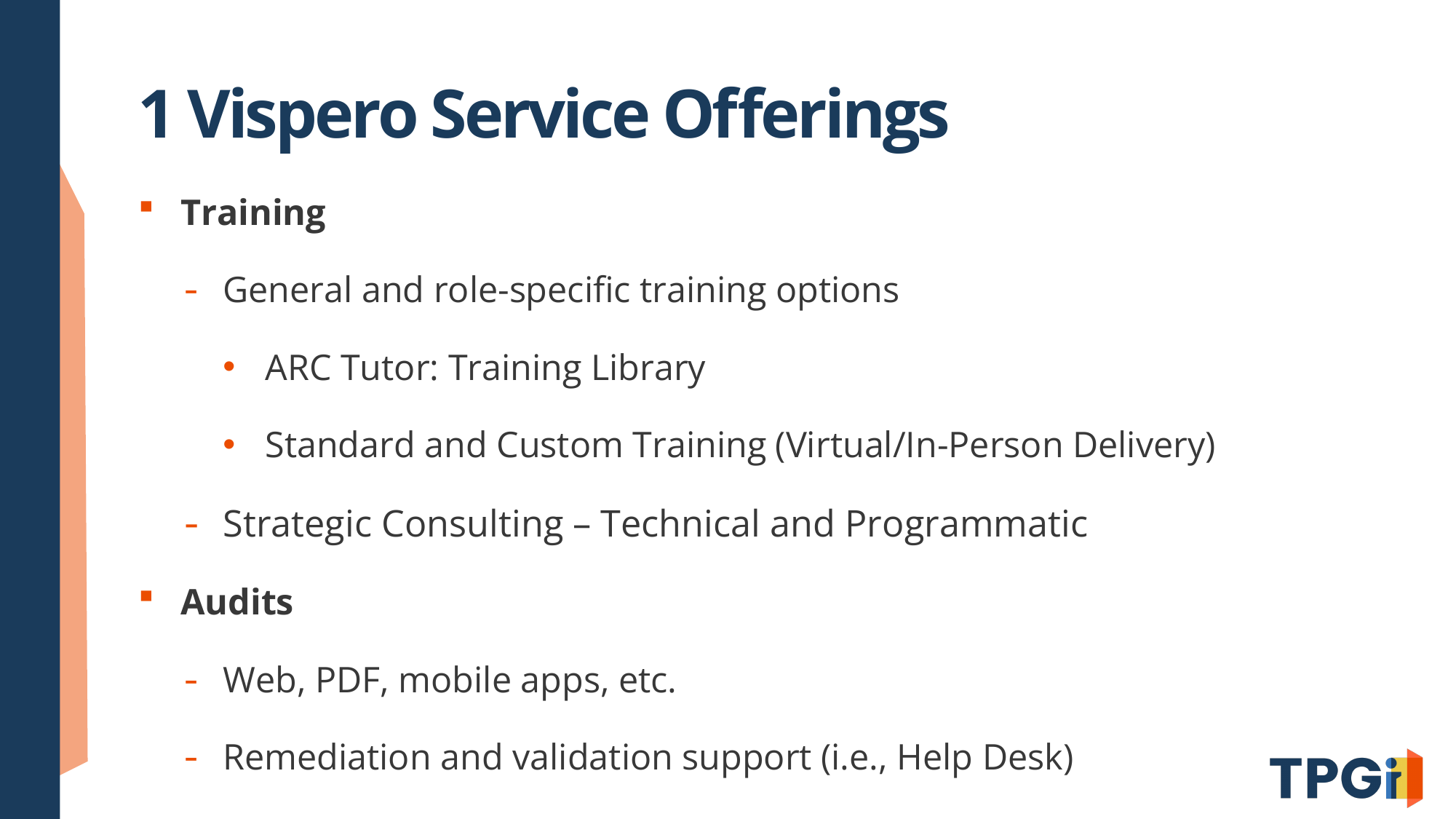

# 1 Vispero Service Offerings
Training
General and role-specific training options
ARC Tutor: Training Library
Standard and Custom Training (Virtual/In-Person Delivery)
Strategic Consulting – Technical and Programmatic
Audits
Web, PDF, mobile apps, etc.
Remediation and validation support (i.e., Help Desk)